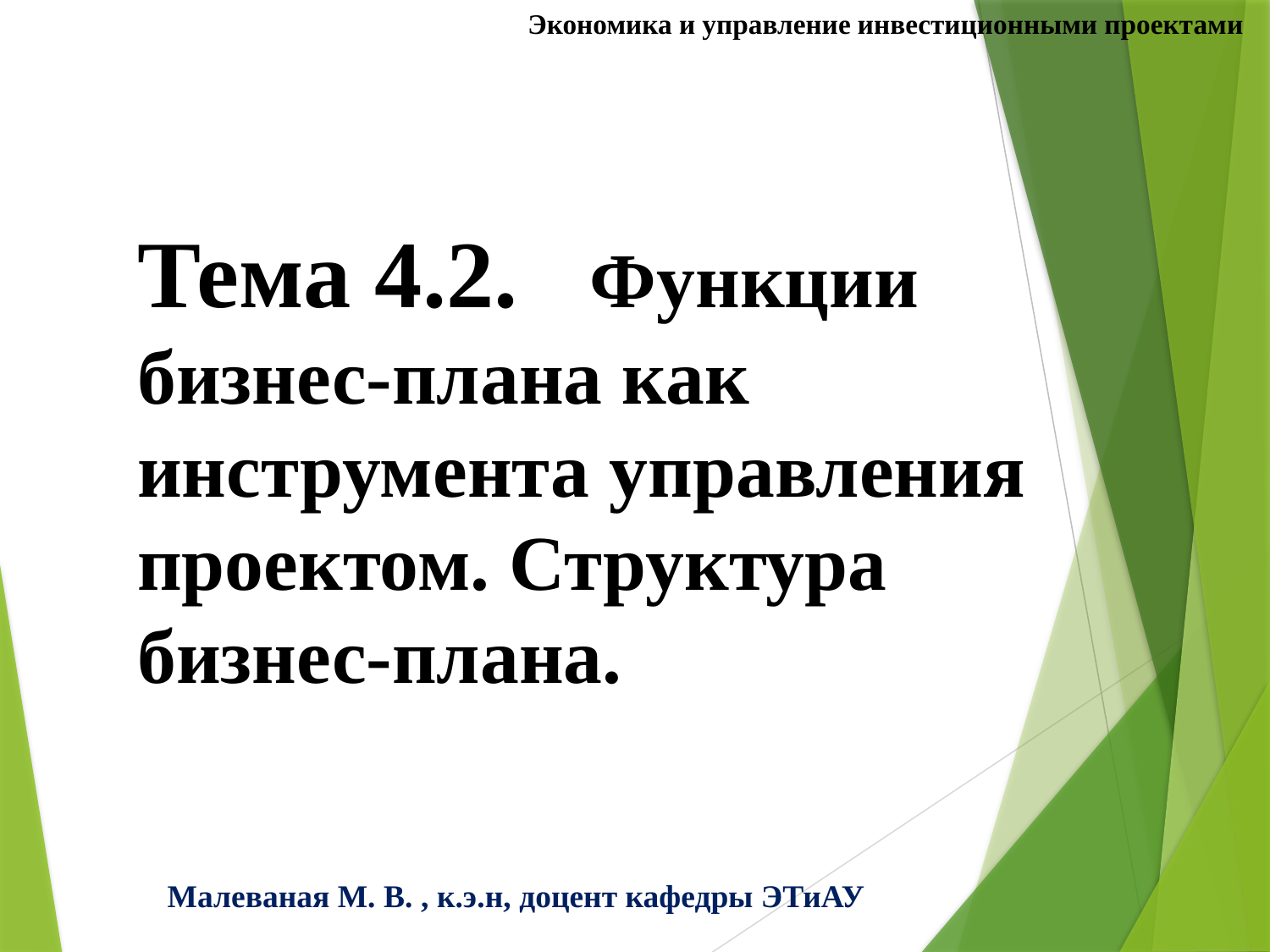

# Экономика и управление инвестиционными проектами
Тема 4.2.   Функции бизнес-плана как инструмента управления проектом. Структура бизнес-плана.
Малеваная М. В. , к.э.н, доцент кафедры ЭТиАУ